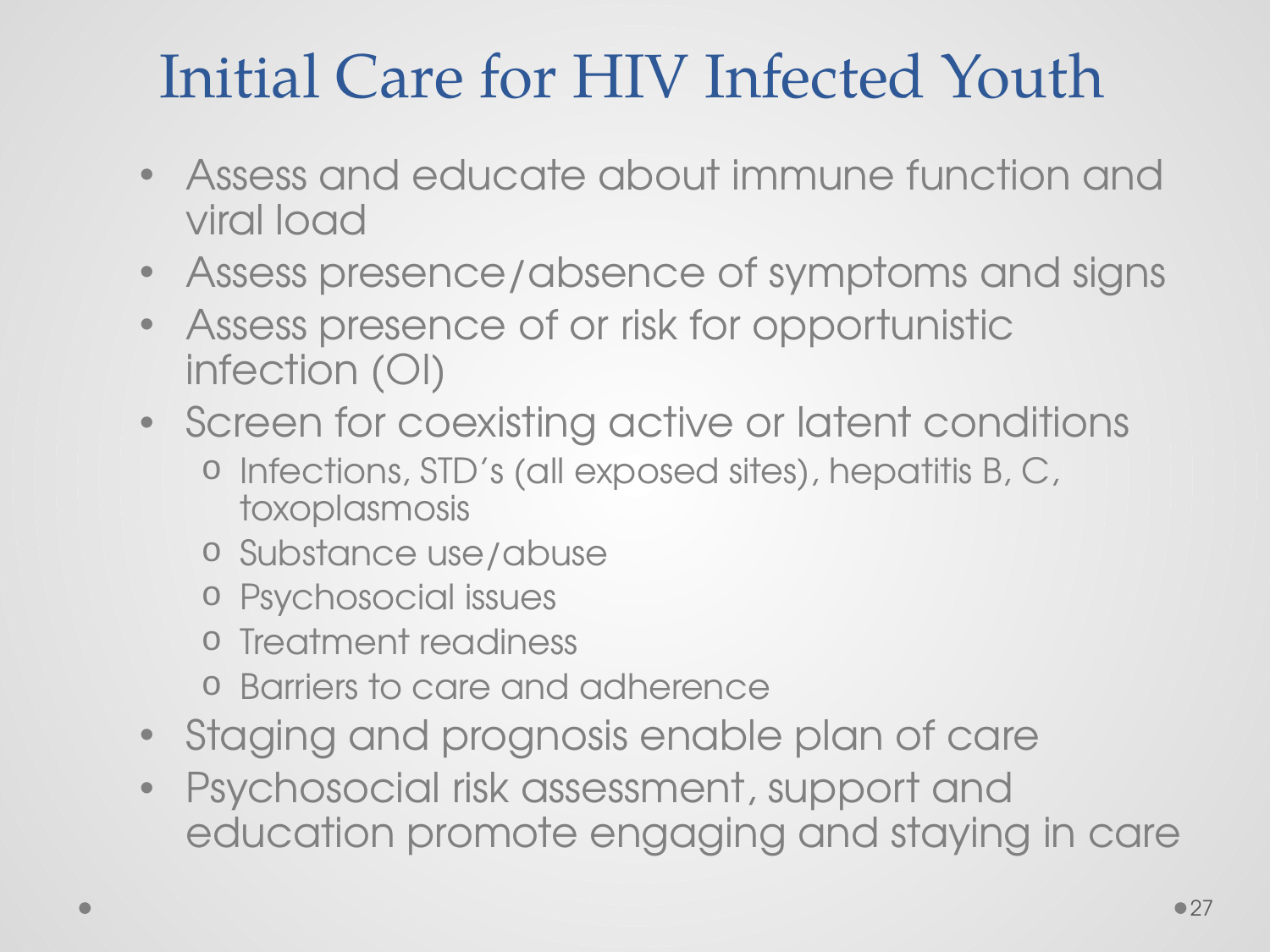

Initial Care for HIV Infected Youth
Assess and educate about immune function and viral load
Assess presence/absence of symptoms and signs
Assess presence of or risk for opportunistic infection (OI)
Screen for coexisting active or latent conditions
Infections, STD’s (all exposed sites), hepatitis B, C, toxoplasmosis
Substance use/abuse
Psychosocial issues
Treatment readiness
Barriers to care and adherence
Staging and prognosis enable plan of care
Psychosocial risk assessment, support and education promote engaging and staying in care

27